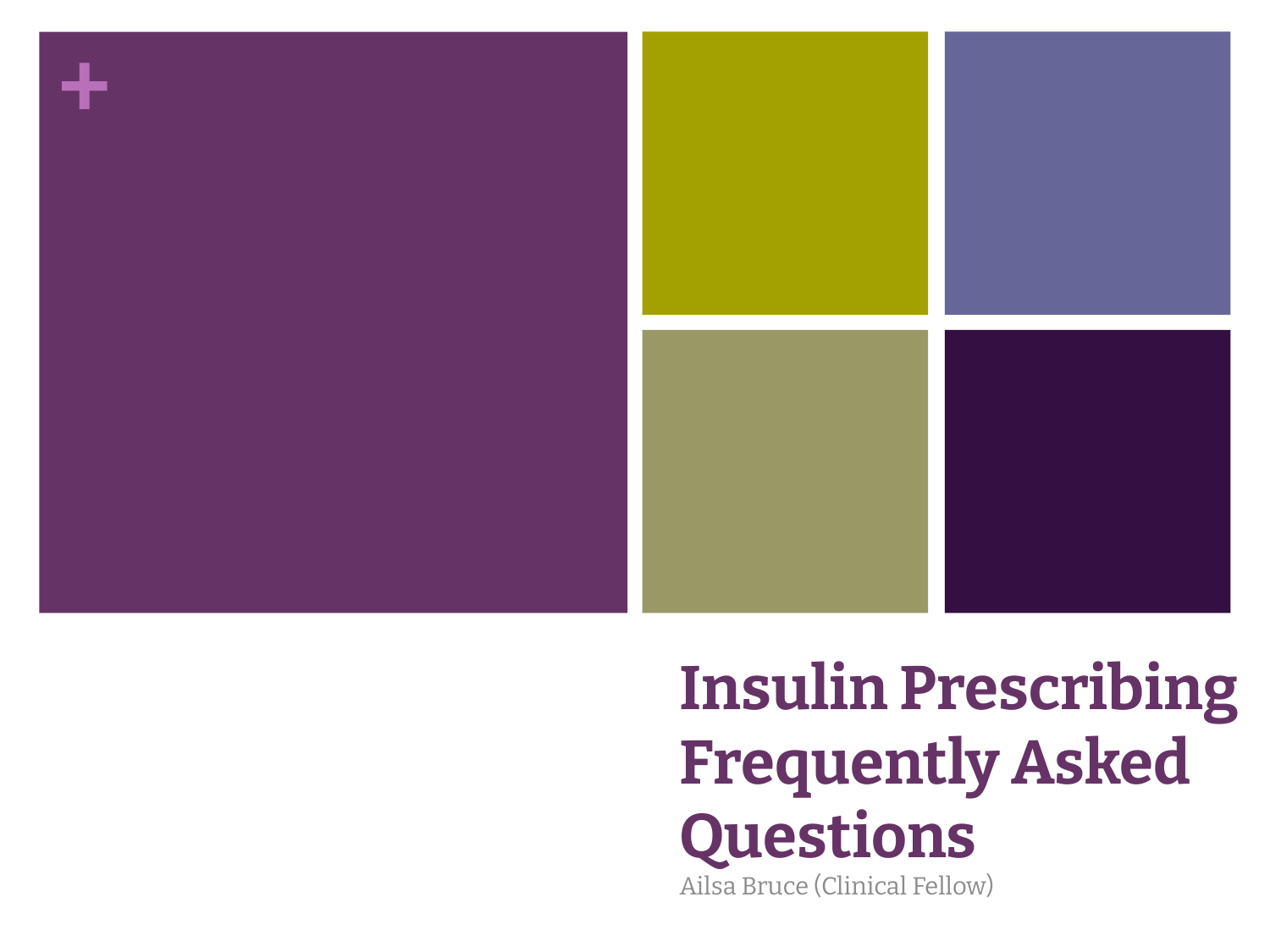

# Insulin Prescribing Frequently Asked Questions
Ailsa Bruce (Clinical Fellow)